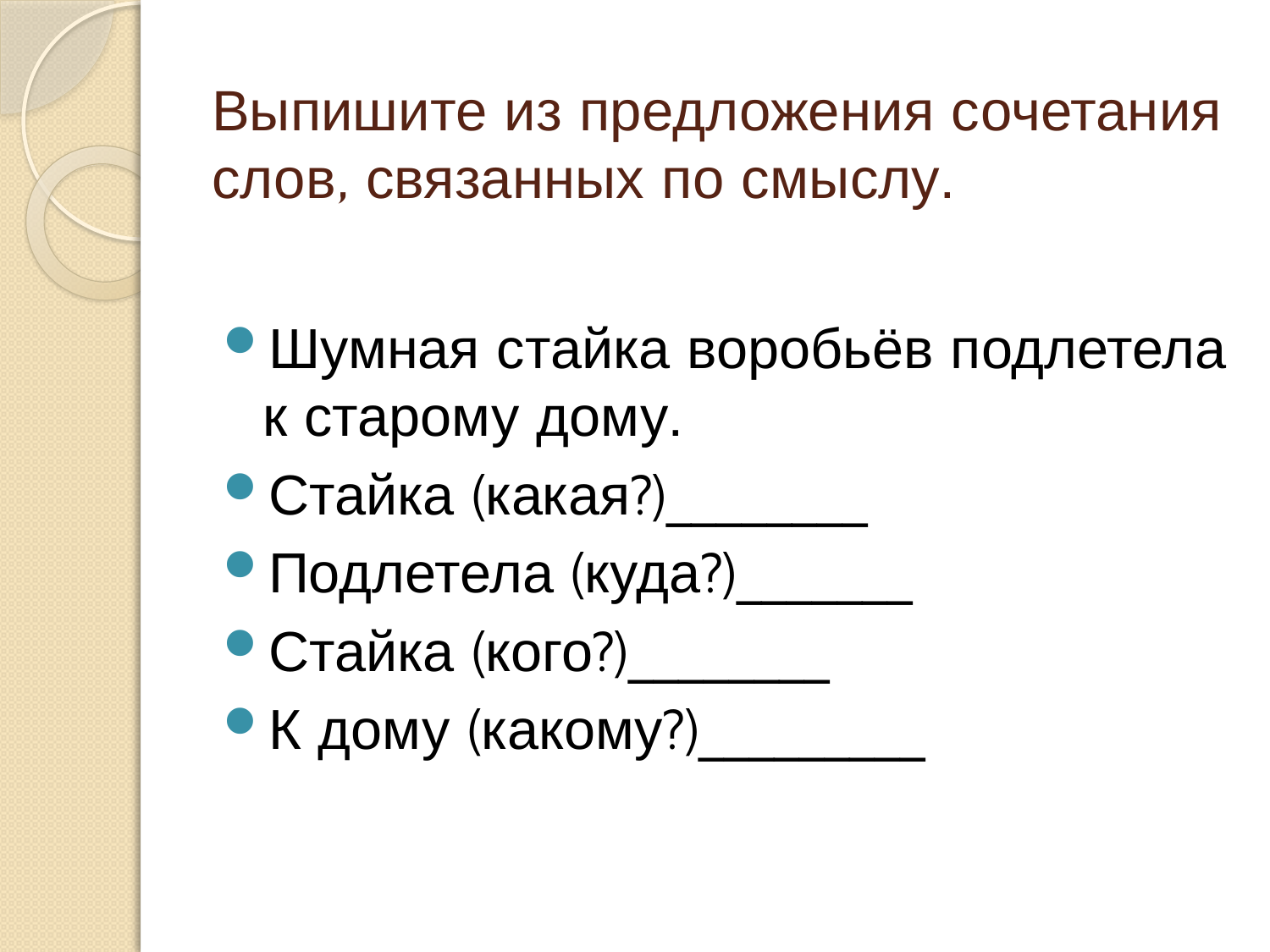

# Выпишите из предложения сочетания слов, связанных по смыслу.
Шумная стайка воробьёв подлетела к старому дому.
Стайка (какая?)________
Подлетела (куда?)_______
Стайка (кого?)________
К дому (какому?)_________